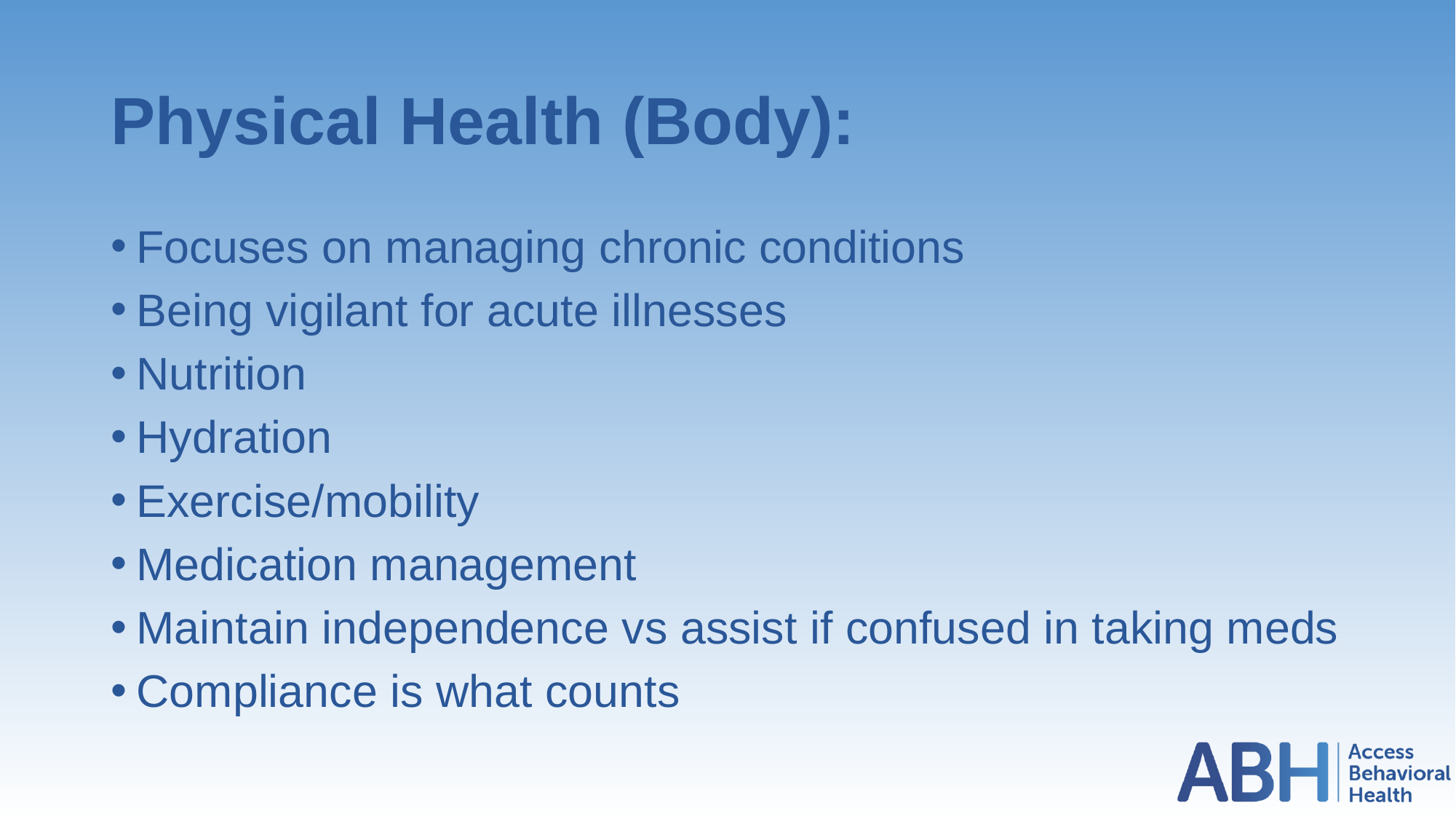

# Physical Health (Body):
Focuses on managing chronic conditions
Being vigilant for acute illnesses
Nutrition
Hydration
Exercise/mobility
Medication management
Maintain independence vs assist if confused in taking meds
Compliance is what counts